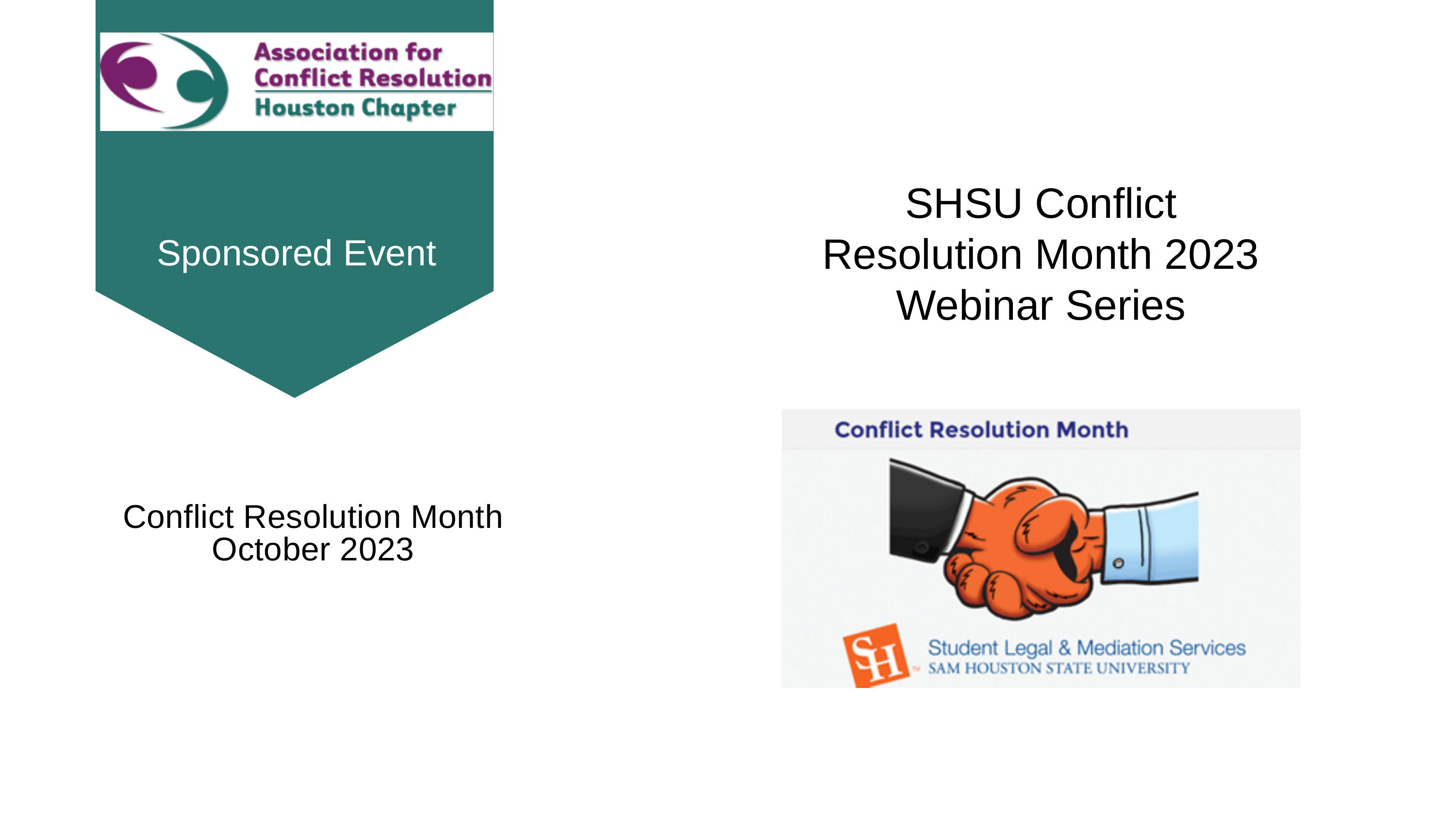

SHSU Conflict Resolution Month 2023
Webinar Series
Sponsored Event

Conflict Resolution Month
October 2023